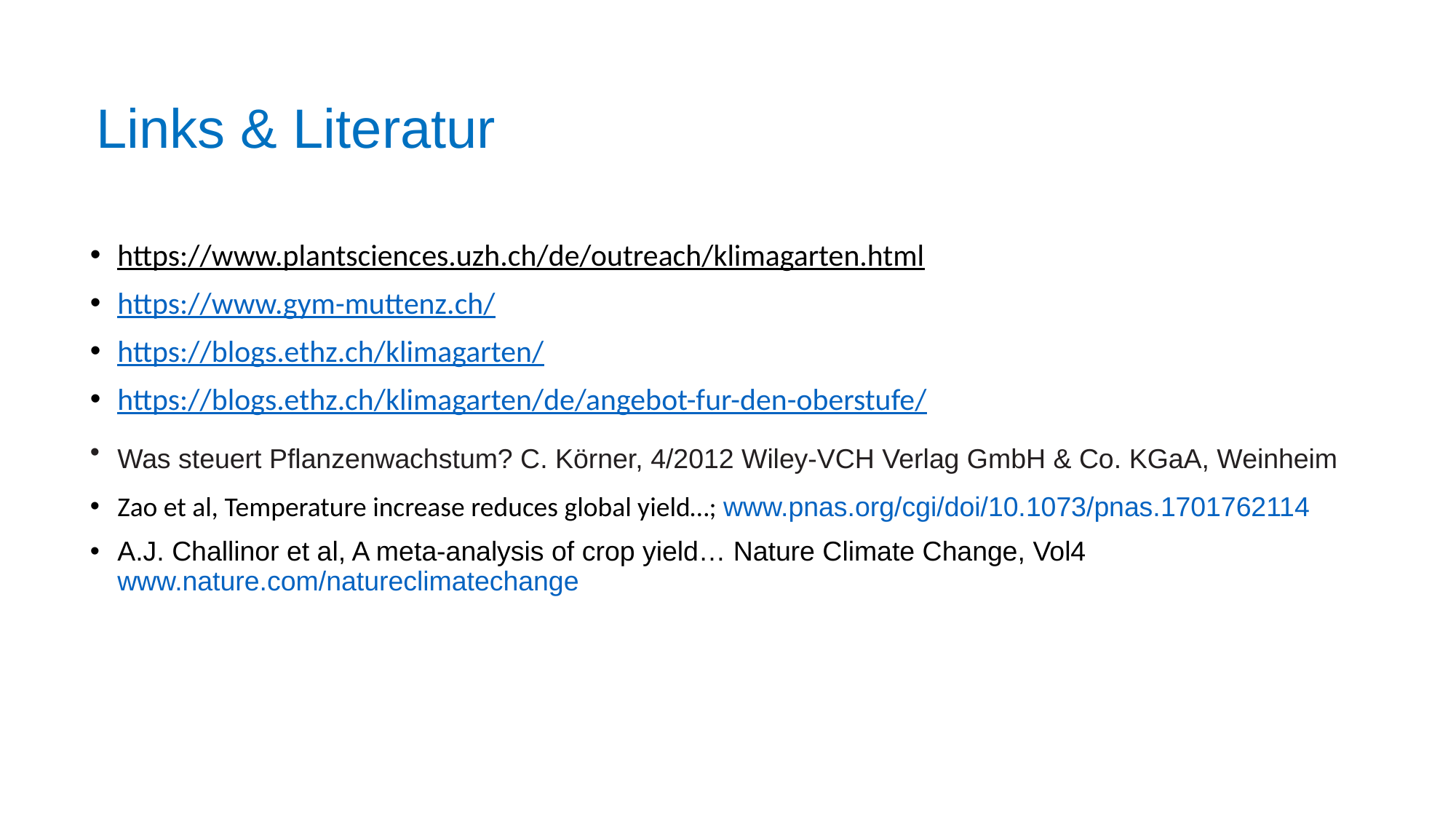

# Links & Literatur
https://www.plantsciences.uzh.ch/de/outreach/klimagarten.html
https://www.gym-muttenz.ch/
https://blogs.ethz.ch/klimagarten/
https://blogs.ethz.ch/klimagarten/de/angebot-fur-den-oberstufe/
Was steuert Pflanzenwachstum? C. Körner, 4/2012 Wiley-VCH Verlag GmbH & Co. KGaA, Weinheim
Zao et al, Temperature increase reduces global yield…; www.pnas.org/cgi/doi/10.1073/pnas.1701762114
A.J. Challinor et al, A meta-analysis of crop yield… Nature Climate Change, Vol4 www.nature.com/natureclimatechange